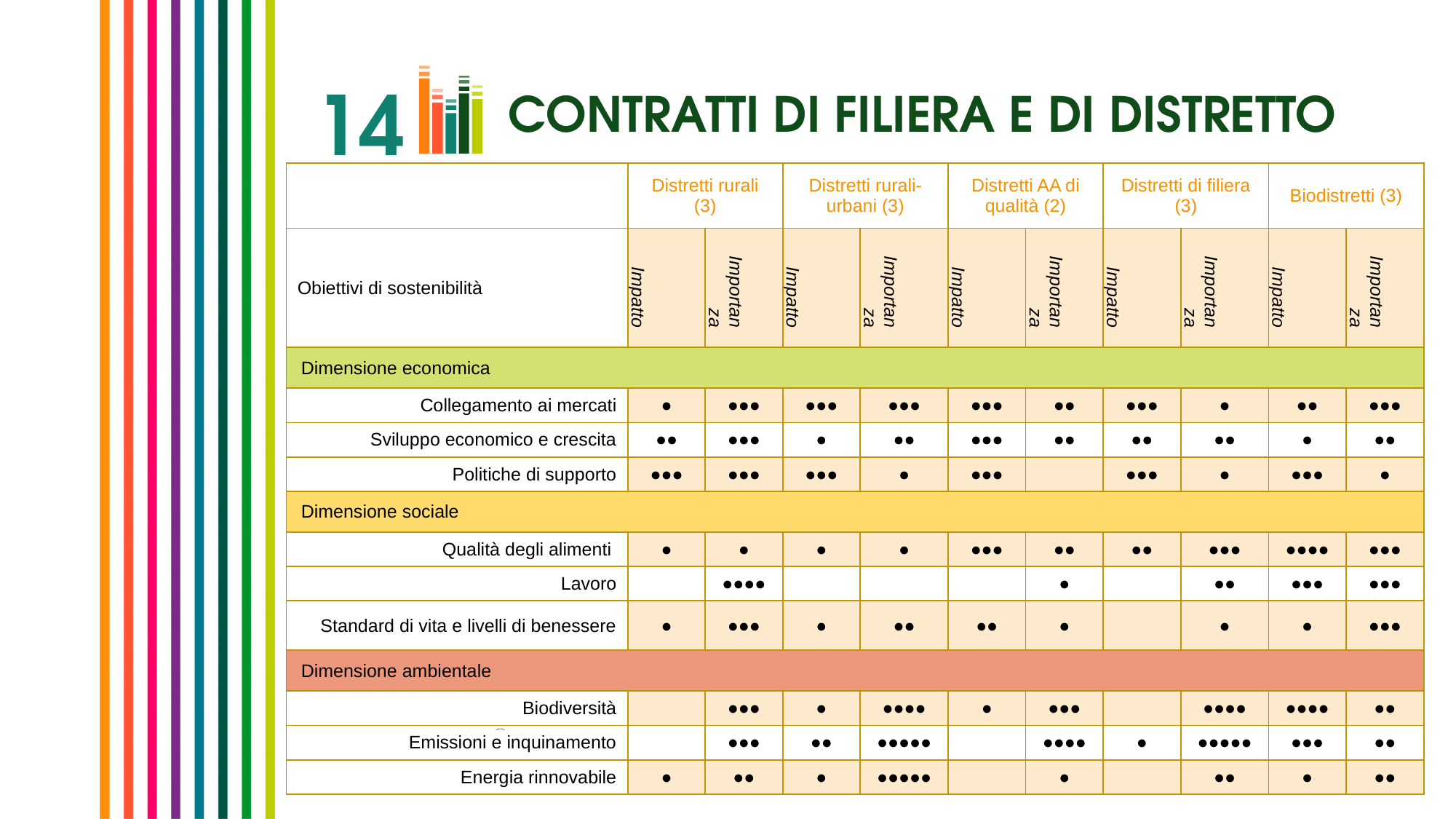

14
CONTRATTI DI FILIERA E DI DISTRETTO
|  | Distretti rurali (3) |  | Distretti rurali-urbani (3) |  | Distretti AA di qualità (2) |  | Distretti di filiera (3) |  | Biodistretti (3) |  |
| --- | --- | --- | --- | --- | --- | --- | --- | --- | --- | --- |
| Obiettivi di sostenibilità | Impatto | Importanza | Impatto | Importanza | Impatto | Importanza | Impatto | Importanza | Impatto | Importanza |
| Dimensione economica |  |  |  |  |  |  |  |  |  |  |
| Collegamento ai mercati | ● | ●●● | ●●● | ●●● | ●●● | ●● | ●●● | ● | ●● | ●●● |
| Sviluppo economico e crescita | ●● | ●●● | ● | ●● | ●●● | ●● | ●● | ●● | ● | ●● |
| Politiche di supporto | ●●● | ●●● | ●●● | ● | ●●● |  | ●●● | ● | ●●● | ● |
| Dimensione sociale |  |  |  |  |  |  |  |  |  |  |
| Qualità degli alimenti | ● | ● | ● | ● | ●●● | ●● | ●● | ●●● | ●●●● | ●●● |
| Lavoro |  | ●●●● |  |  |  | ● |  | ●● | ●●● | ●●● |
| Standard di vita e livelli di benessere | ● | ●●● | ● | ●● | ●● | ● |  | ● | ● | ●●● |
| Dimensione ambientale |  |  |  |  |  |  |  |  |  |  |
| Biodiversità |  | ●●● | ● | ●●●● | ● | ●●● |  | ●●●● | ●●●● | ●● |
| Emissioni e inquinamento |  | ●●● | ●● | ●●●●● |  | ●●●● | ● | ●●●●● | ●●● | ●● |
| Energia rinnovabile | ● | ●● | ● | ●●●●● |  | ● |  | ●● | ● | ●● |